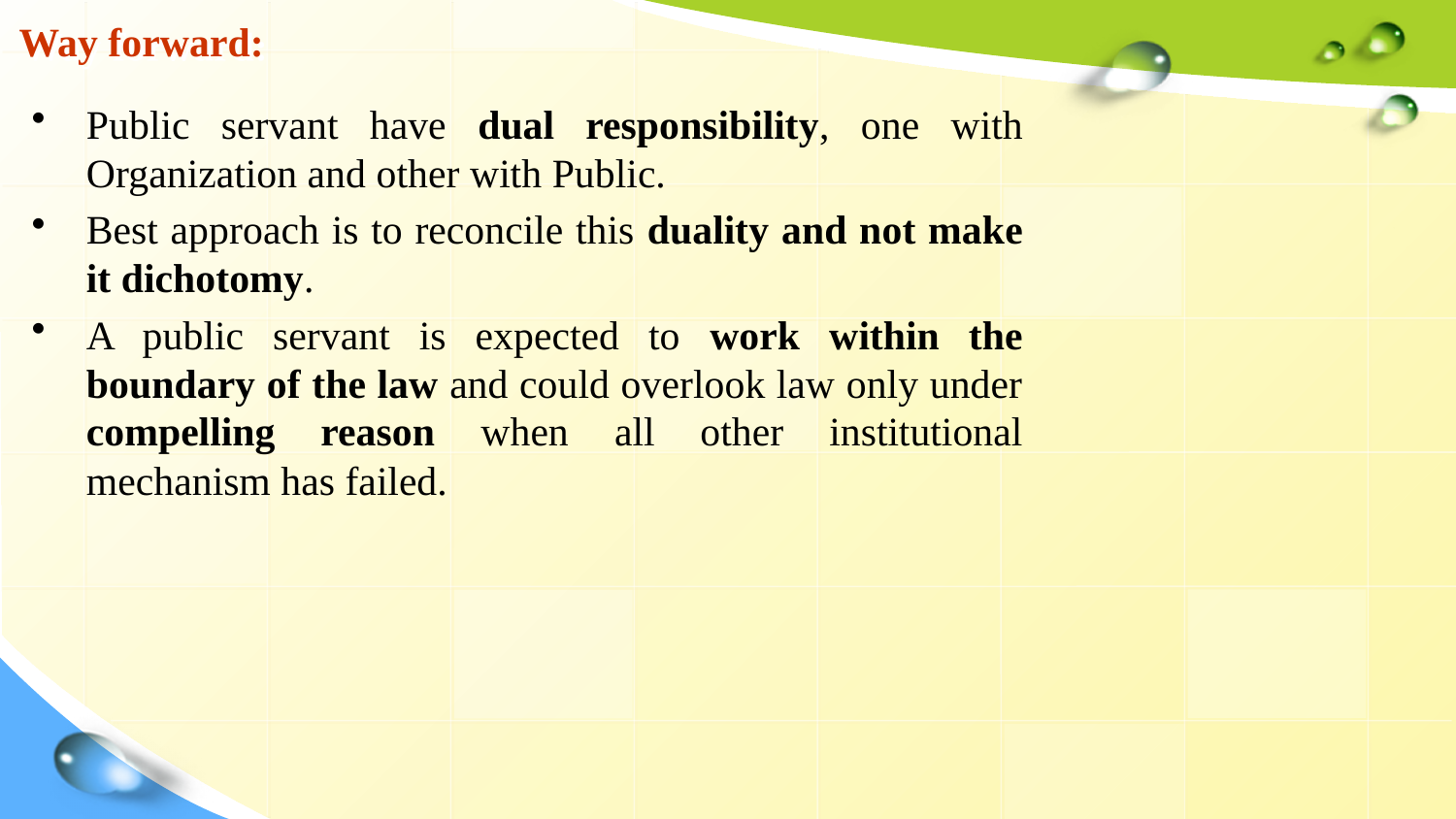

# Way forward:
Public servant have dual responsibility, one with Organization and other with Public.
Best approach is to reconcile this duality and not make it dichotomy.
A public servant is expected to work within the boundary of the law and could overlook law only under compelling reason when all other institutional mechanism has failed.